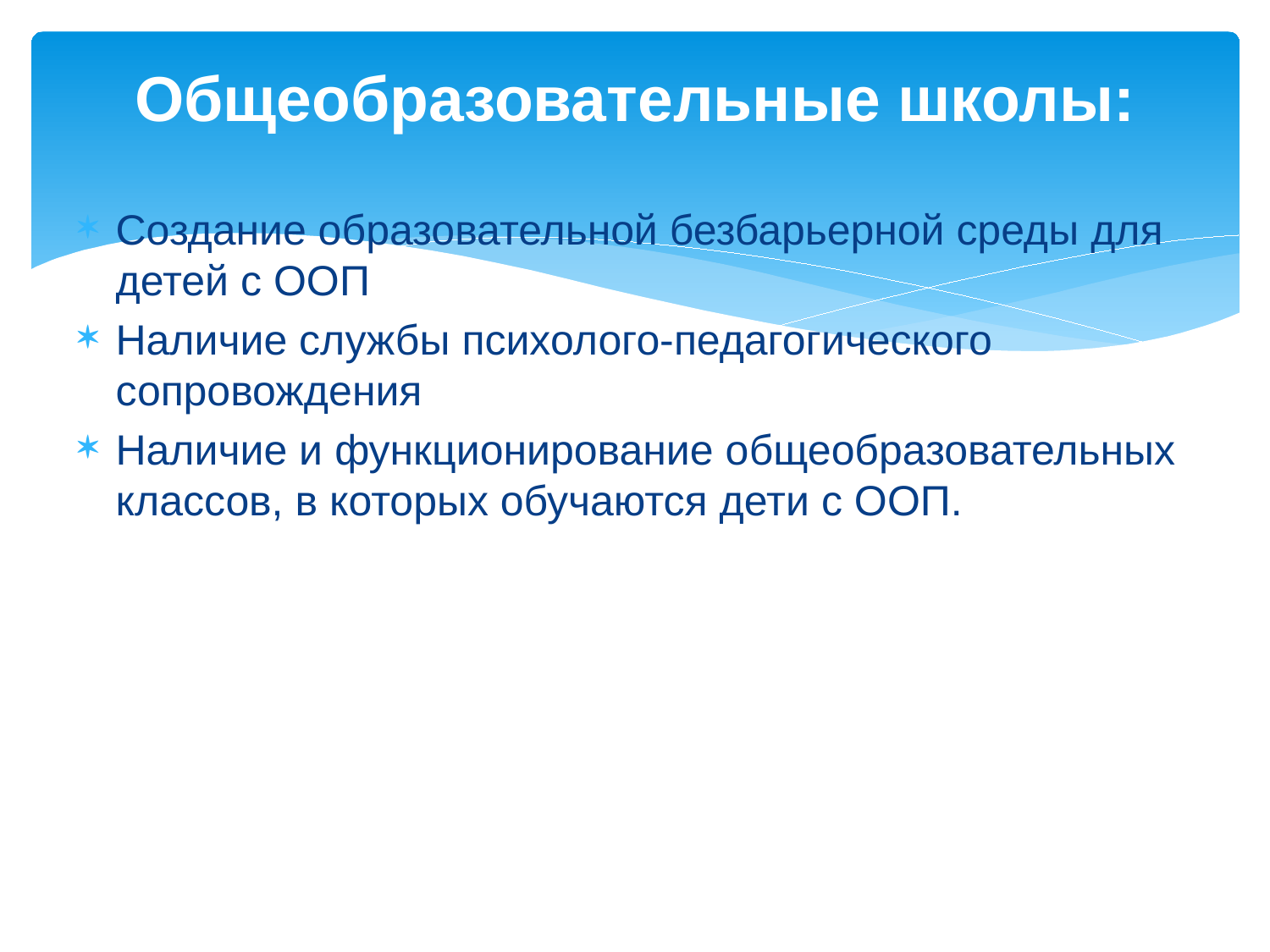

# Общеобразовательные школы:
Создание образовательной безбарьерной среды для детей с ООП
Наличие службы психолого-педагогического сопровождения
Наличие и функционирование общеобразовательных классов, в которых обучаются дети с ООП.